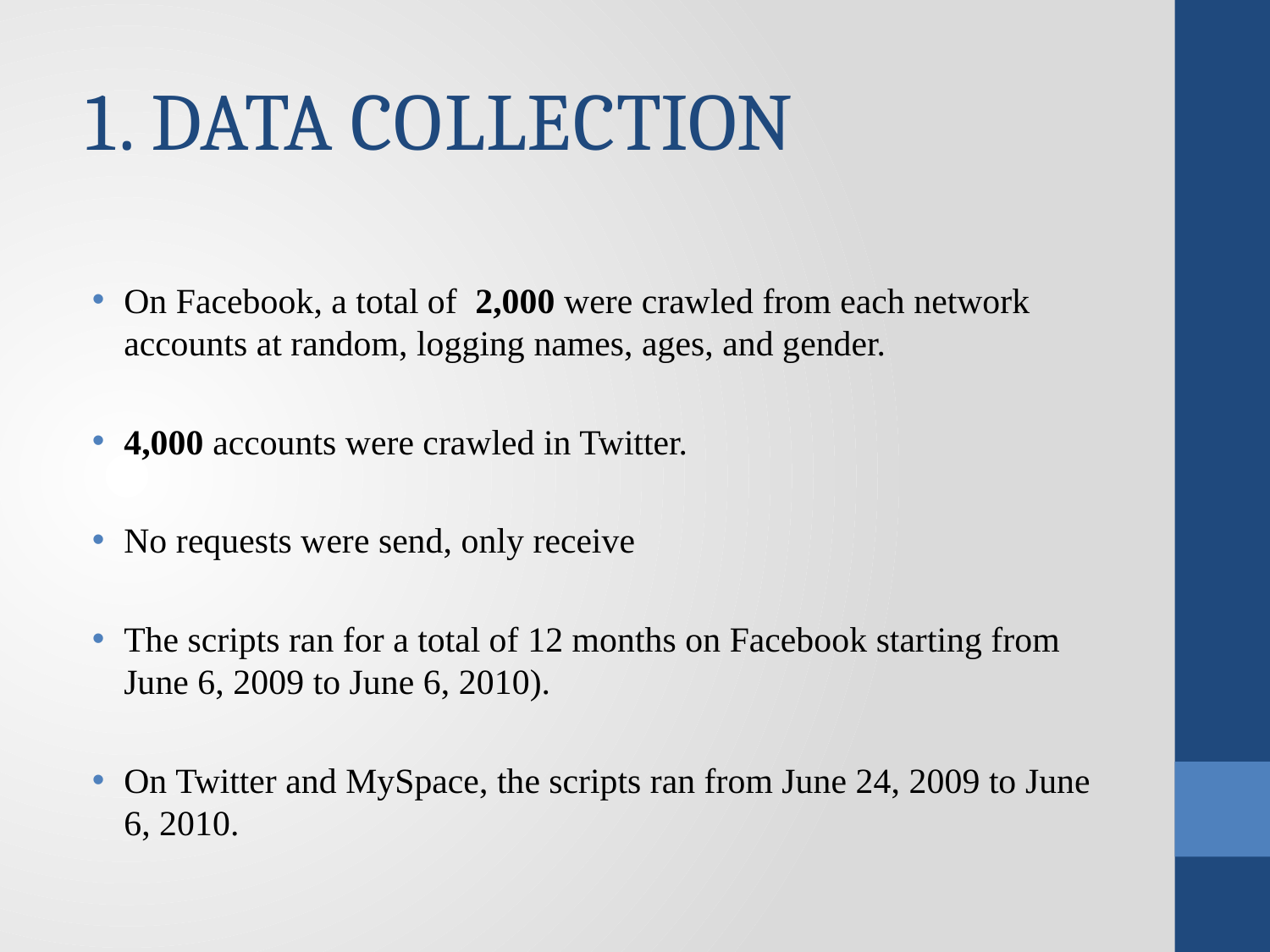

# 1. DATA COLLECTION

On Facebook, a total of  2,000 were crawled from each network accounts at random, logging names, ages, and gender.

4,000 accounts were crawled in Twitter.

No requests were send, only receive

The scripts ran for a total of 12 months on Facebook starting from June 6, 2009 to June 6, 2010).

On Twitter and MySpace, the scripts ran from June 24, 2009 to June 6, 2010.